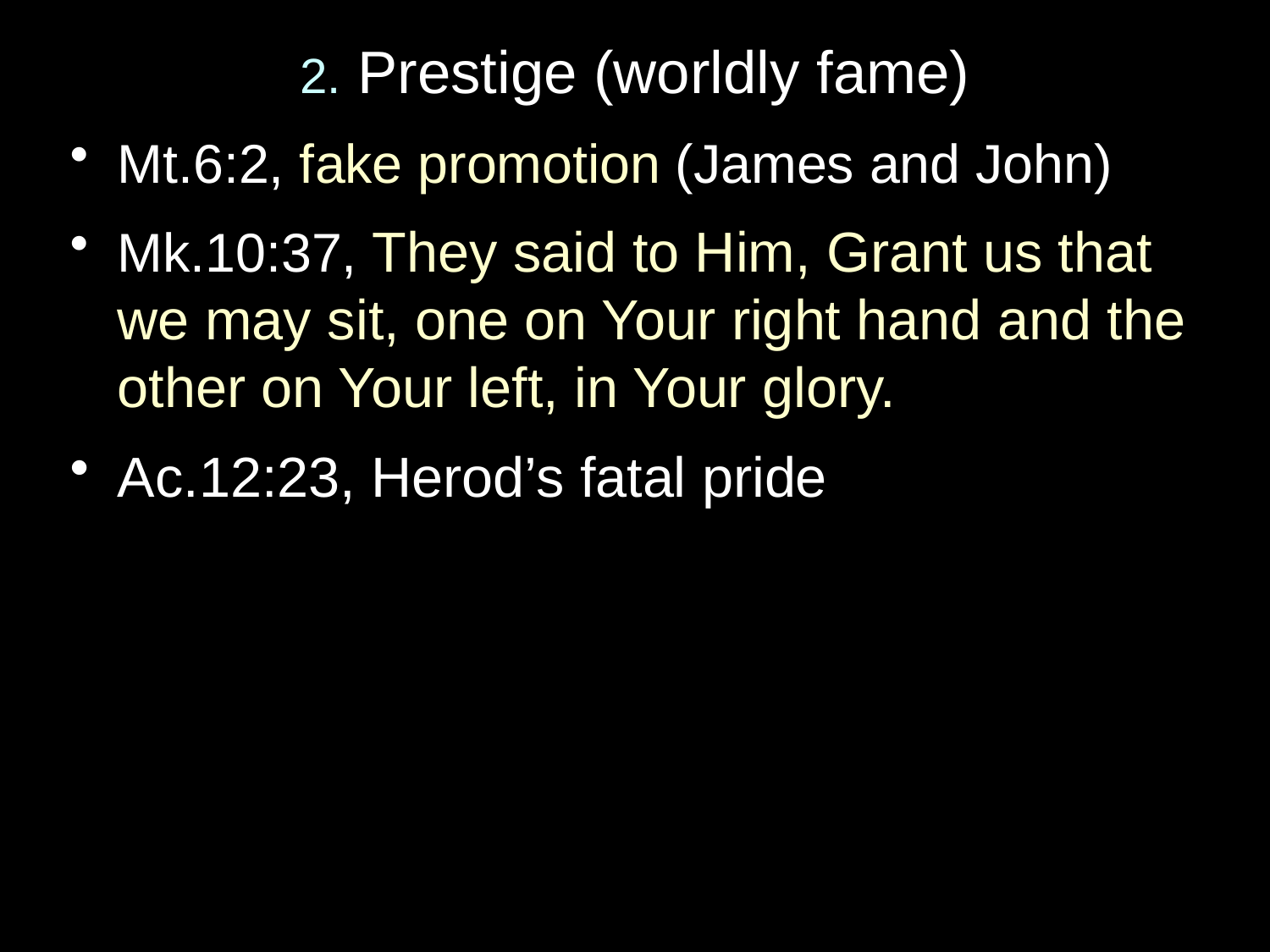

# 2. Prestige (worldly fame)
Mt.6:2, fake promotion (James and John)
Mk.10:37, They said to Him, Grant us that we may sit, one on Your right hand and the other on Your left, in Your glory.
Ac.12:23, Herod’s fatal pride